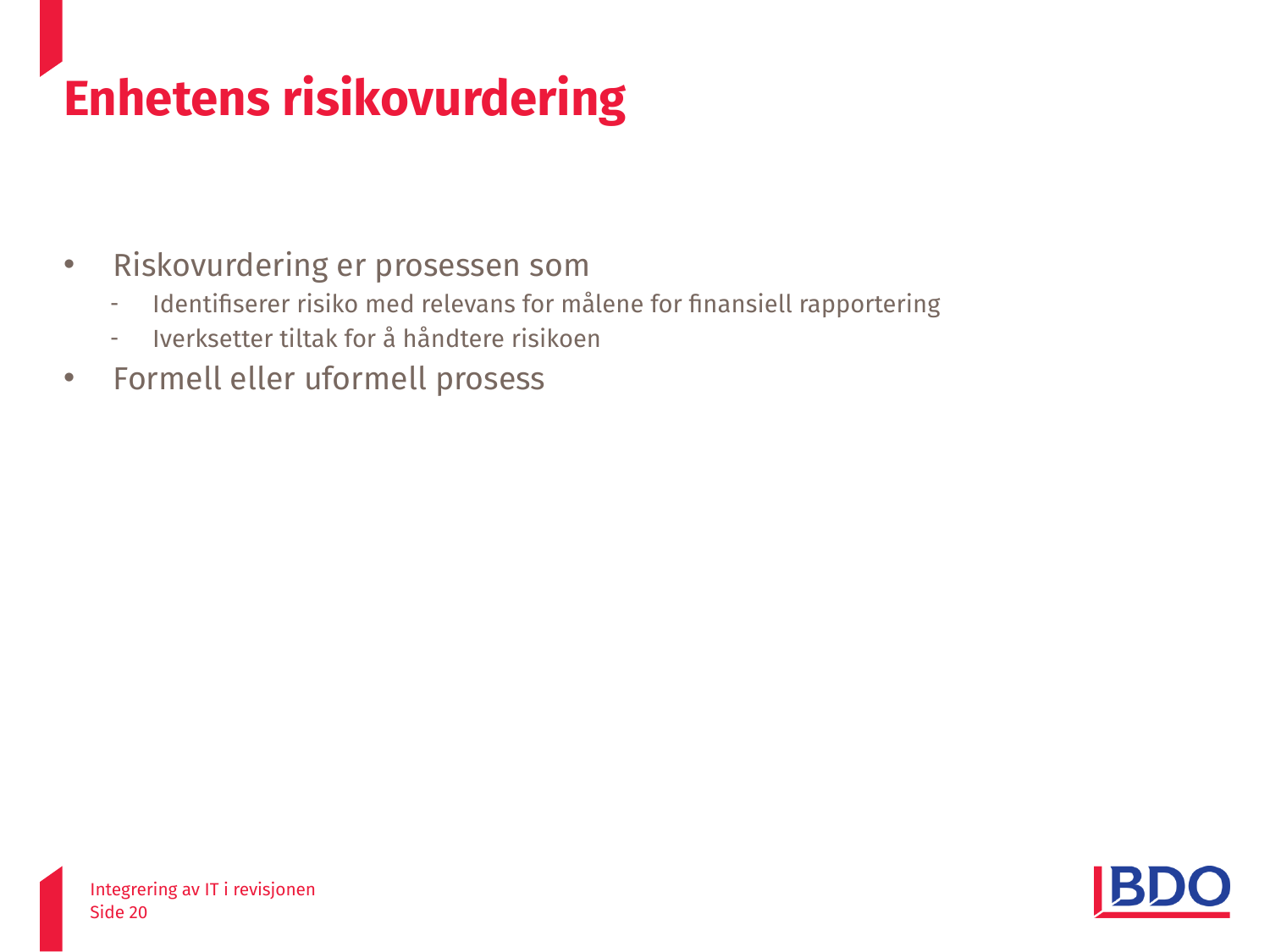

# Enhetens risikovurdering
ISA 315
Riskovurdering er prosessen som
Identifiserer risiko med relevans for målene for finansiell rapportering
Iverksetter tiltak for å håndtere risikoen
Formell eller uformell prosess

Integrering av IT i revisjonen
Side 20
22. februar 2011